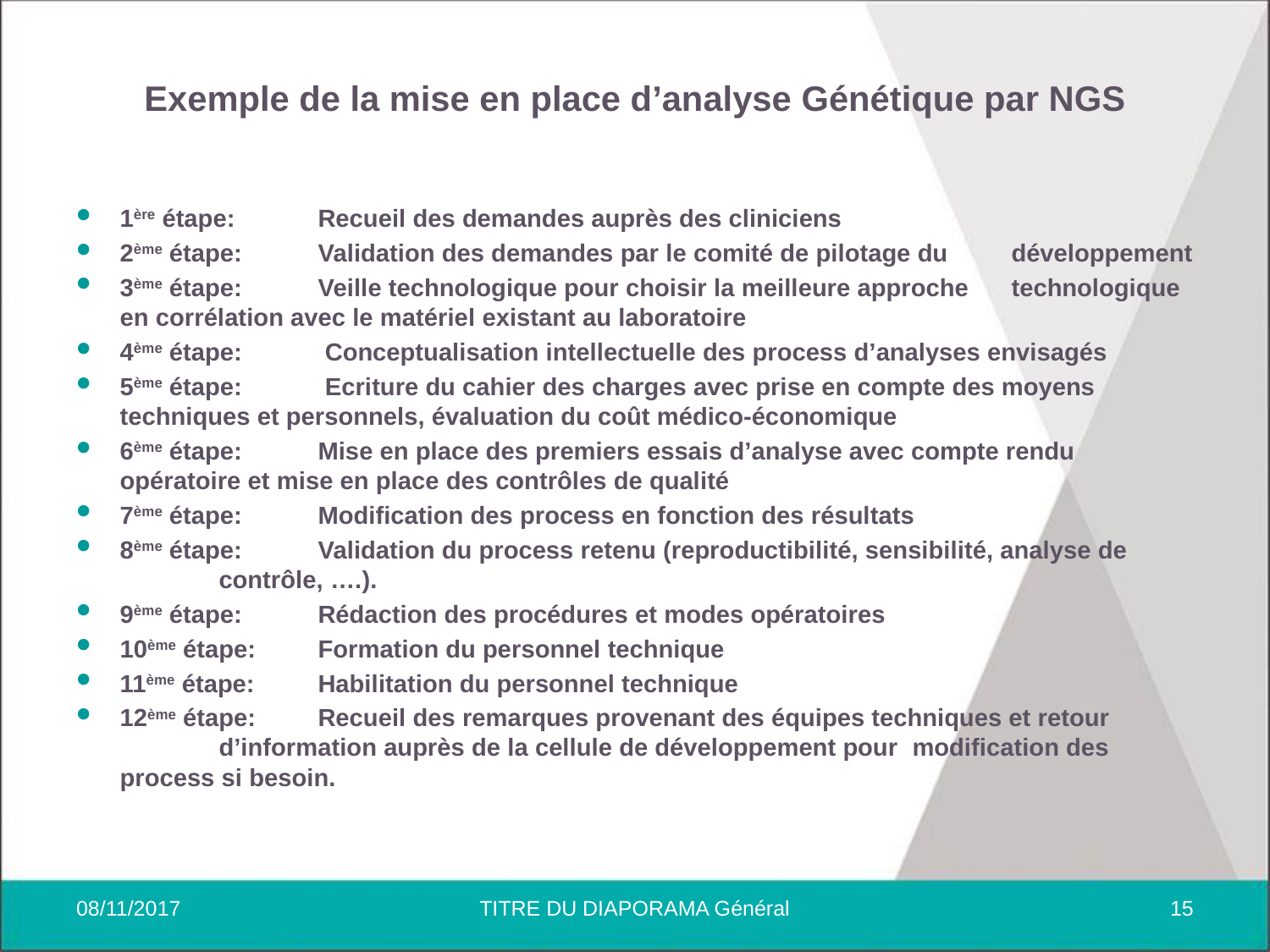

# Exemple de la mise en place d’analyse Génétique par NGS
1ère étape: 	Recueil des demandes auprès des cliniciens
2ème étape: 	Validation des demandes par le comité de pilotage du 			développement
3ème étape: 	Veille technologique pour choisir la meilleure approche 			technologique en corrélation avec le matériel existant au laboratoire
4ème étape:	 Conceptualisation intellectuelle des process d’analyses envisagés
5ème étape:	 Ecriture du cahier des charges avec prise en compte des moyens 		techniques et personnels, évaluation du coût médico-économique
6ème étape: 	Mise en place des premiers essais d’analyse avec compte rendu 		opératoire et mise en place des contrôles de qualité
7ème étape: 	Modification des process en fonction des résultats
8ème étape: 	Validation du process retenu (reproductibilité, sensibilité, analyse de 		contrôle, ….).
9ème étape: 	Rédaction des procédures et modes opératoires
10ème étape:	Formation du personnel technique
11ème étape: 	Habilitation du personnel technique
12ème étape: 	Recueil des remarques provenant des équipes techniques et retour 		d’information auprès de la cellule de développement pour 			modification des process si besoin.
08/11/2017
TITRE DU DIAPORAMA Général
15